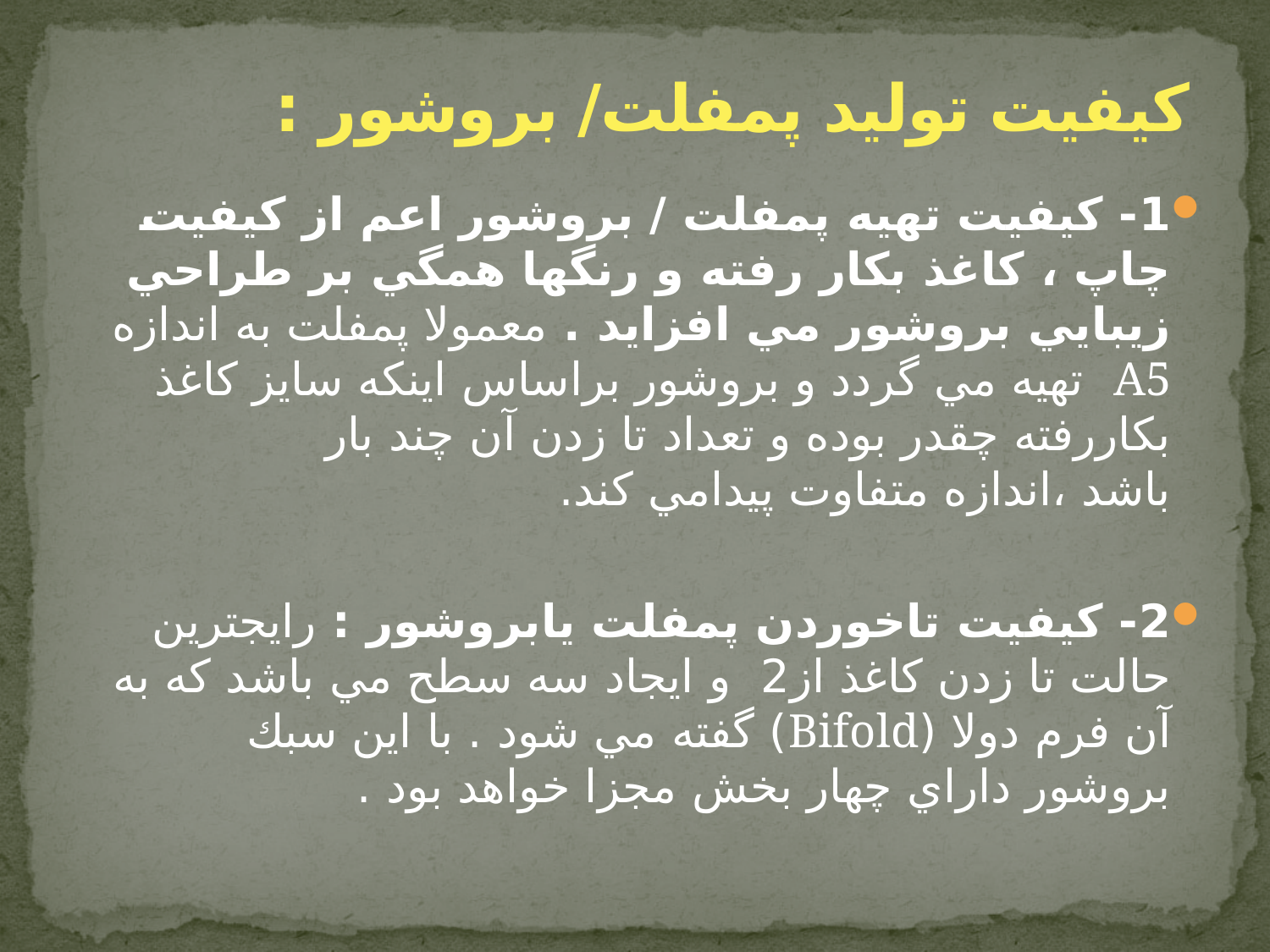

# كيفيت توليد پمفلت/ بروشور :
1- كيفيت تهيه پمفلت / بروشور اعم از كيفيت چاپ ، كاغذ بكار رفته و رنگها همگي بر طراحي زيبايي بروشور مي افزايد . معمولا پمفلت به اندازه A5  تهيه مي گردد و بروشور براساس اينكه سايز كاغذ بكاررفته چقدر بوده و تعداد تا زدن آن چند بار باشد ،اندازه متفاوت پيدامي كند.

2- كيفيت تاخوردن پمفلت يابروشور : رايجترين حالت تا زدن كاغذ از2  و ايجاد سه سطح مي باشد كه به آن فرم دولا (Bifold) گفته مي شود . با اين سبك بروشور داراي چهار بخش مجزا خواهد بود .